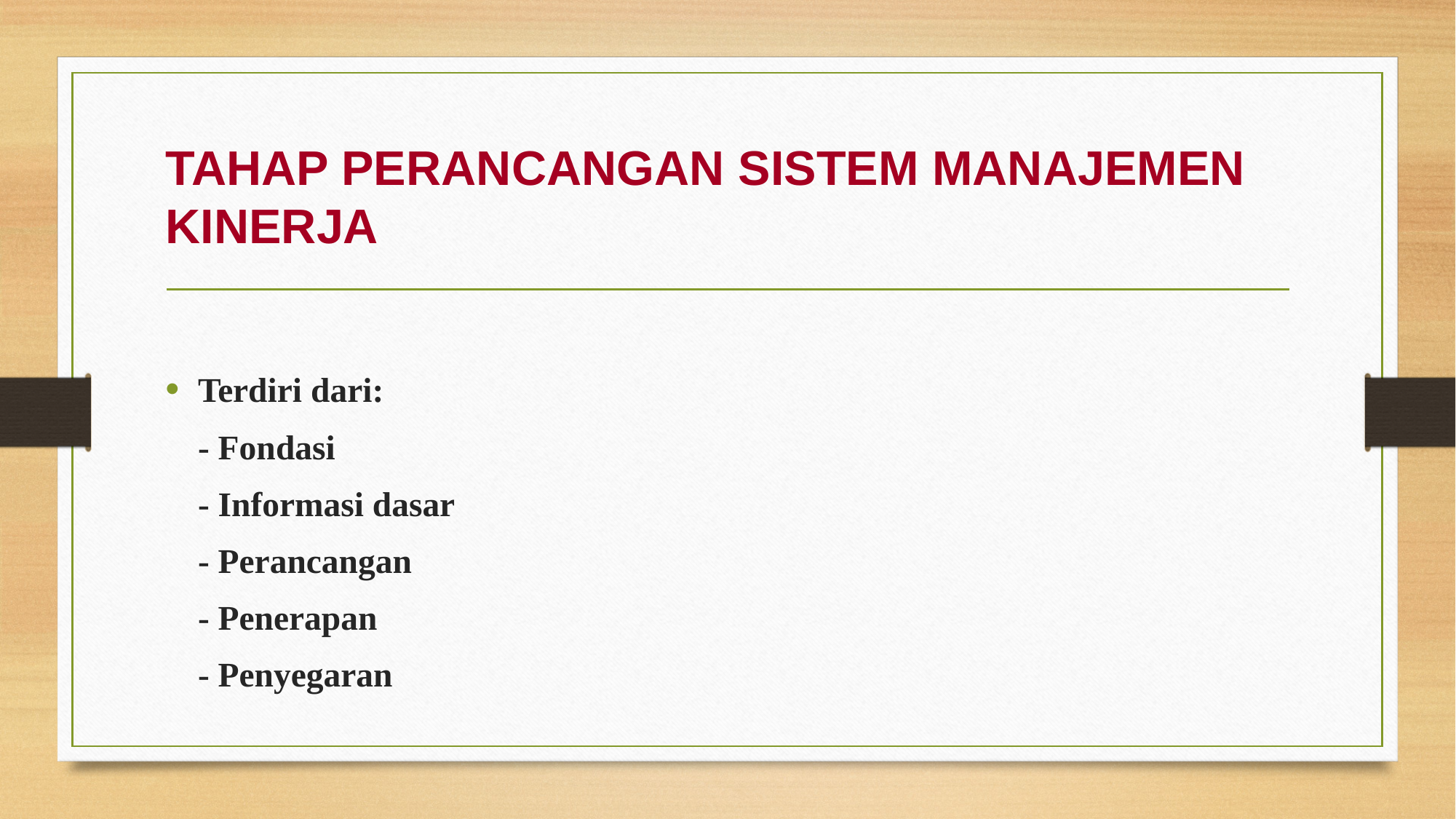

# TAHAP PERANCANGAN SISTEM MANAJEMEN KINERJA

Terdiri dari:
	- Fondasi
	- Informasi dasar
	- Perancangan
	- Penerapan
	- Penyegaran